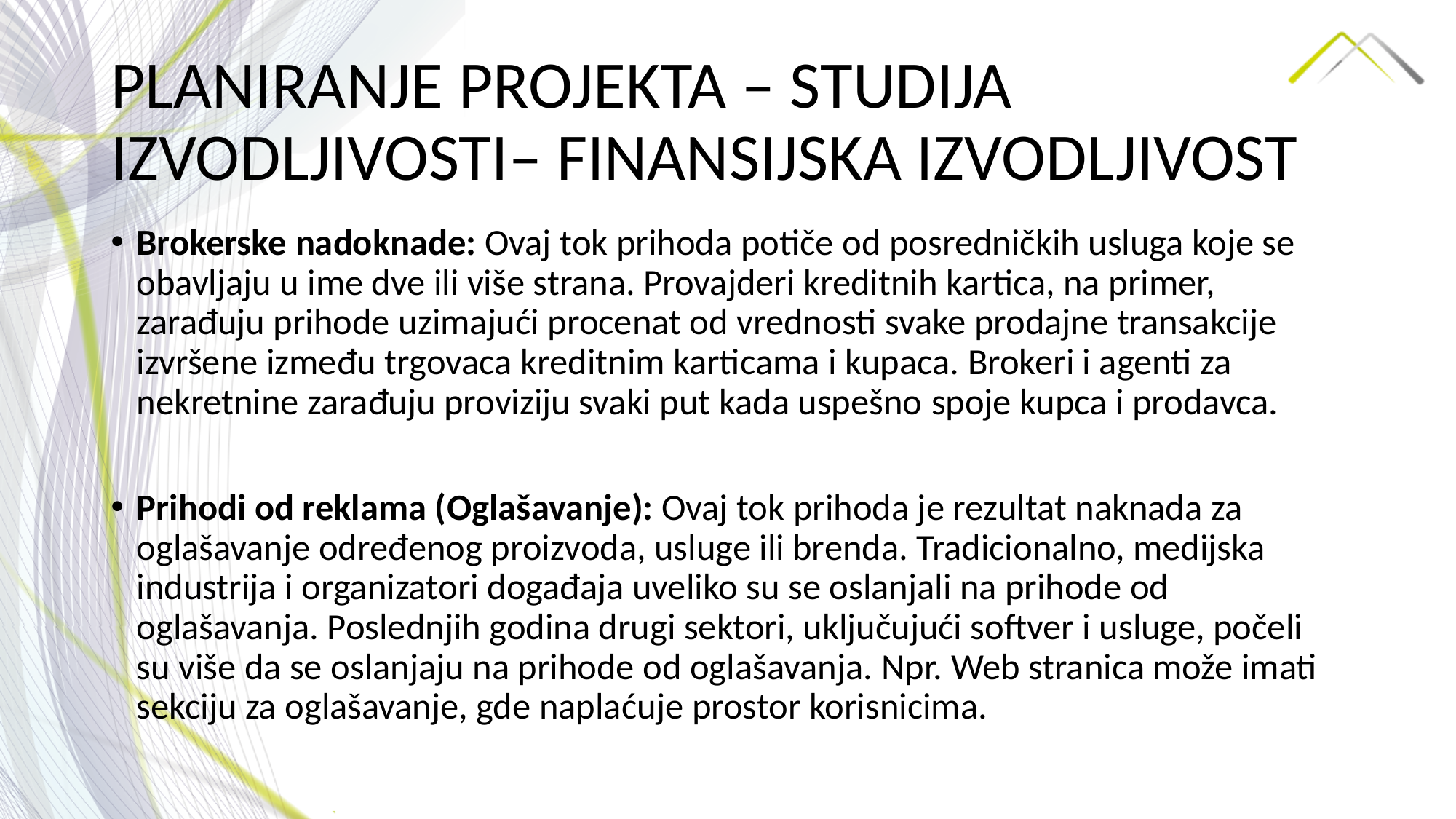

# PLANIRANJE PROJEKTA – STUDIJA IZVODLJIVOSTI– FINANSIJSKA IZVODLJIVOST
Brokerske nadoknade: Ovaj tok prihoda potiče od posredničkih usluga koje se obavljaju u ime dve ili više strana. Provajderi kreditnih kartica, na primer, zarađuju prihode uzimajući procenat od vrednosti svake prodajne transakcije izvršene između trgovaca kreditnim karticama i kupaca. Brokeri i agenti za nekretnine zarađuju proviziju svaki put kada uspešno spoje kupca i prodavca.

Prihodi od reklama (Oglašavanje): Ovaj tok prihoda je rezultat naknada za oglašavanje određenog proizvoda, usluge ili brenda. Tradicionalno, medijska industrija i organizatori događaja uveliko su se oslanjali na prihode od oglašavanja. Poslednjih godina drugi sektori, uključujući softver i usluge, počeli su više da se oslanjaju na prihode od oglašavanja. Npr. Web stranica može imati sekciju za oglašavanje, gde naplaćuje prostor korisnicima.